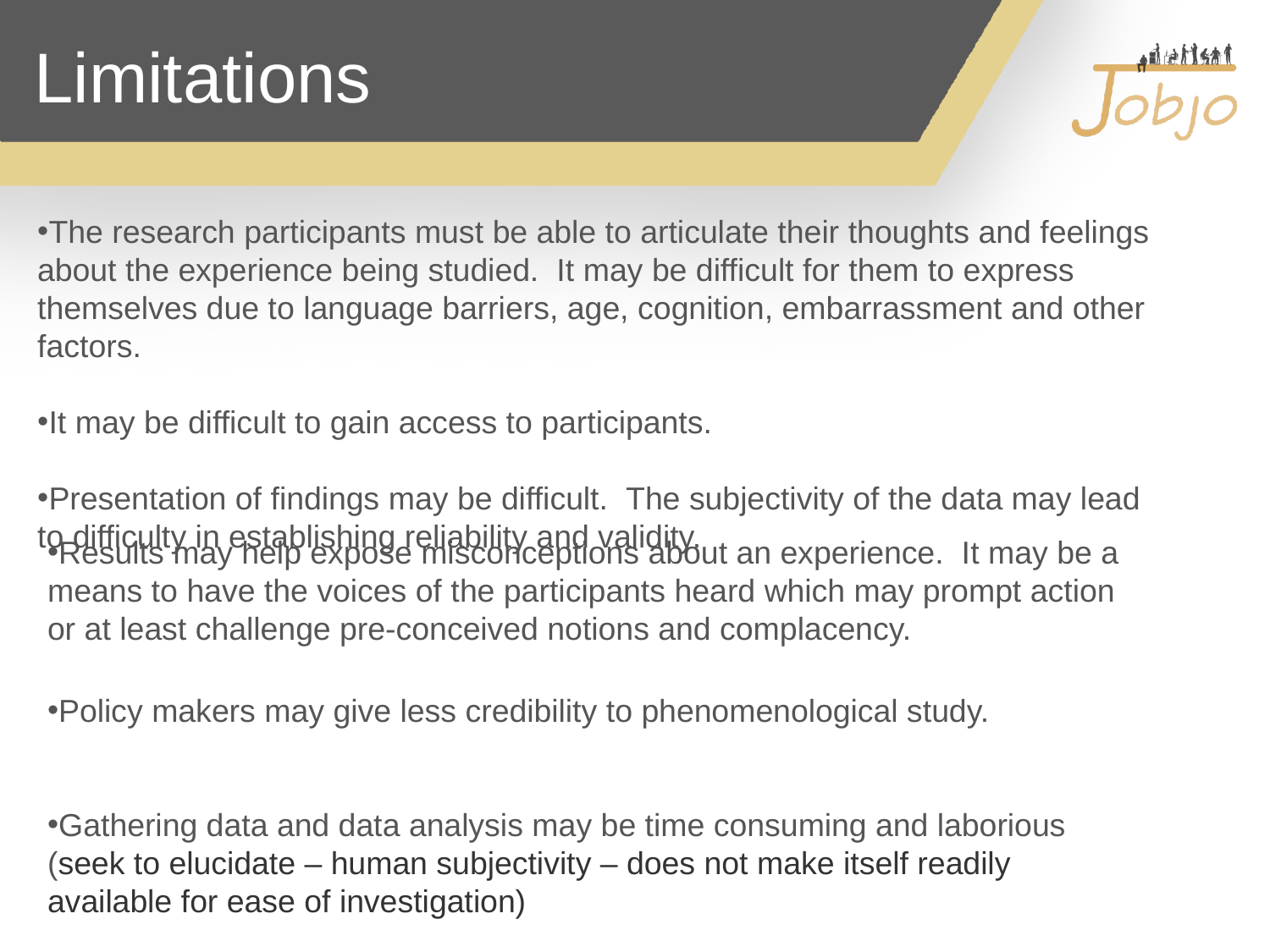

Limitations
The research participants must be able to articulate their thoughts and feelings about the experience being studied.  It may be difficult for them to express themselves due to language barriers, age, cognition, embarrassment and other factors.

It may be difficult to gain access to participants.

Presentation of findings may be difficult.  The subjectivity of the data may lead to difficulty in establishing reliability and validity.
Results may help expose misconceptions about an experience.  It may be a means to have the voices of the participants heard which may prompt action or at least challenge pre-conceived notions and complacency.
Policy makers may give less credibility to phenomenological study.

Gathering data and data analysis may be time consuming and laborious (seek to elucidate – human subjectivity – does not make itself readily available for ease of investigation)